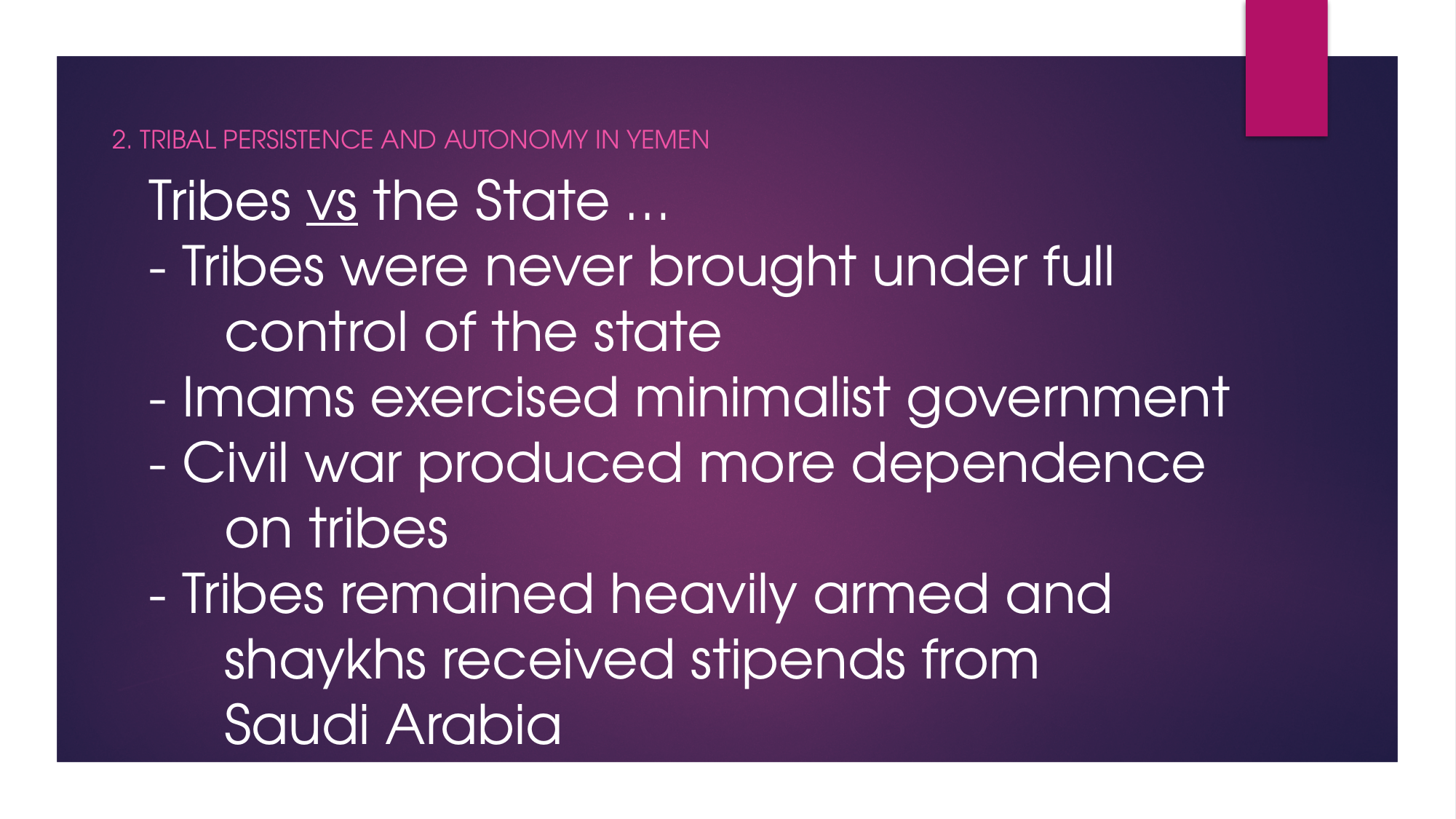

2. Tribal Persistence and Autonomy in Yemen
# Tribes vs the State … - Tribes were never brought under full control of the state - Imams exercised minimalist government - Civil war produced more dependence on tribes - Tribes remained heavily armed and shaykhs received stipends from Saudi Arabia